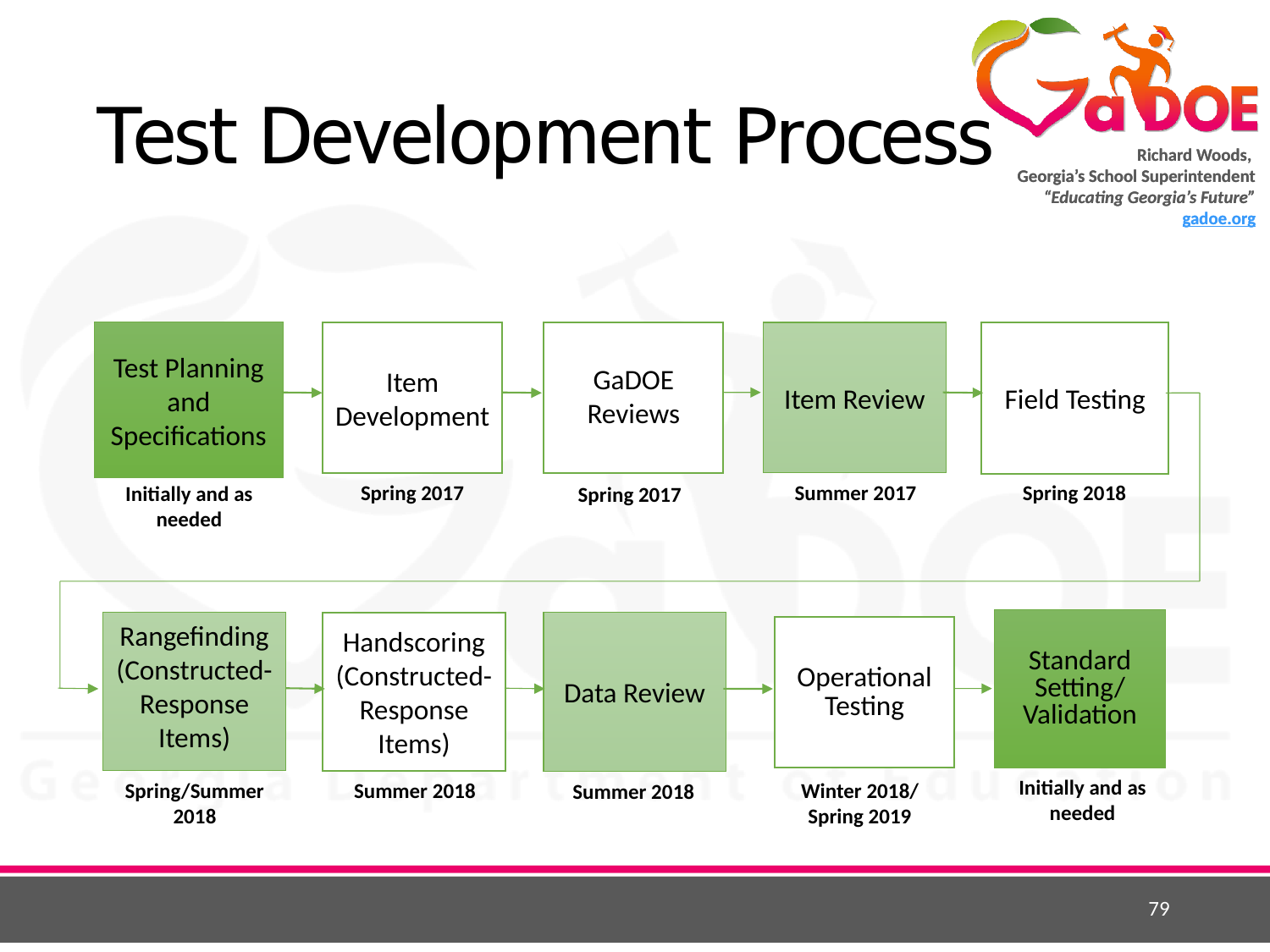

# Test Development Process
Test Planning and Specifications
Item Development

GaDOE
Reviews

Item Review

Field Testing

Rangefinding (Constructed-Response Items)
Spring 2017
Summer 2017
Spring 2018
Initially and as needed
Spring 2017
Standard Setting/
Validation

Handscoring (Constructed-Response Items)

Data Review

Operational
Testing

Initially and as needed
Summer 2018
Winter 2018/ Spring 2019
Spring/Summer 2018
Summer 2018
79